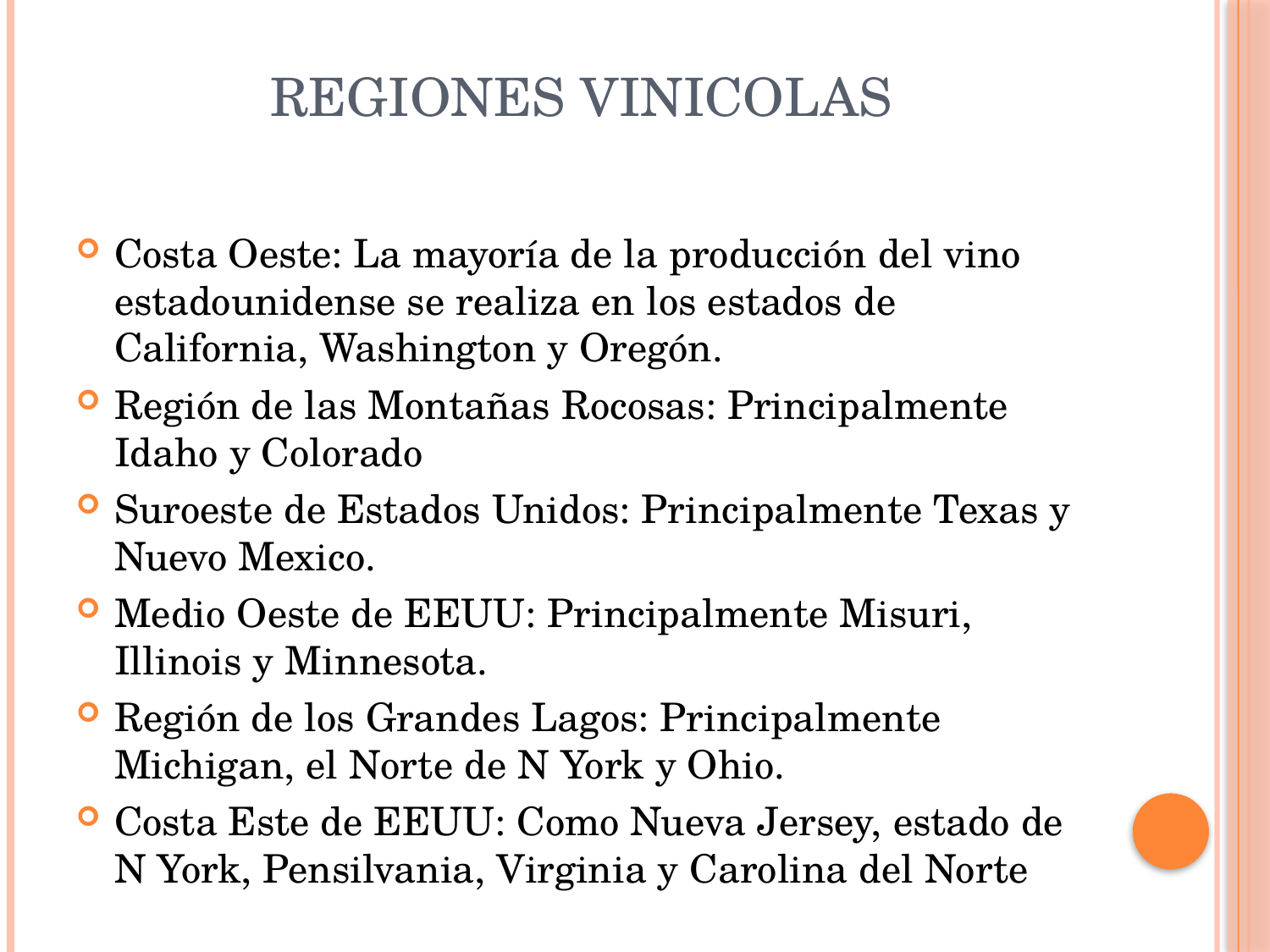

# REGIONES VINICOLAS
Costa Oeste: La mayoría de la producción del vino estadounidense se realiza en los estados de California, Washington y Oregón.
Región de las Montañas Rocosas: Principalmente Idaho y Colorado
Suroeste de Estados Unidos: Principalmente Texas y Nuevo Mexico.
Medio Oeste de EEUU: Principalmente Misuri, Illinois y Minnesota.
Región de los Grandes Lagos: Principalmente Michigan, el Norte de N York y Ohio.
Costa Este de EEUU: Como Nueva Jersey, estado de N York, Pensilvania, Virginia y Carolina del Norte